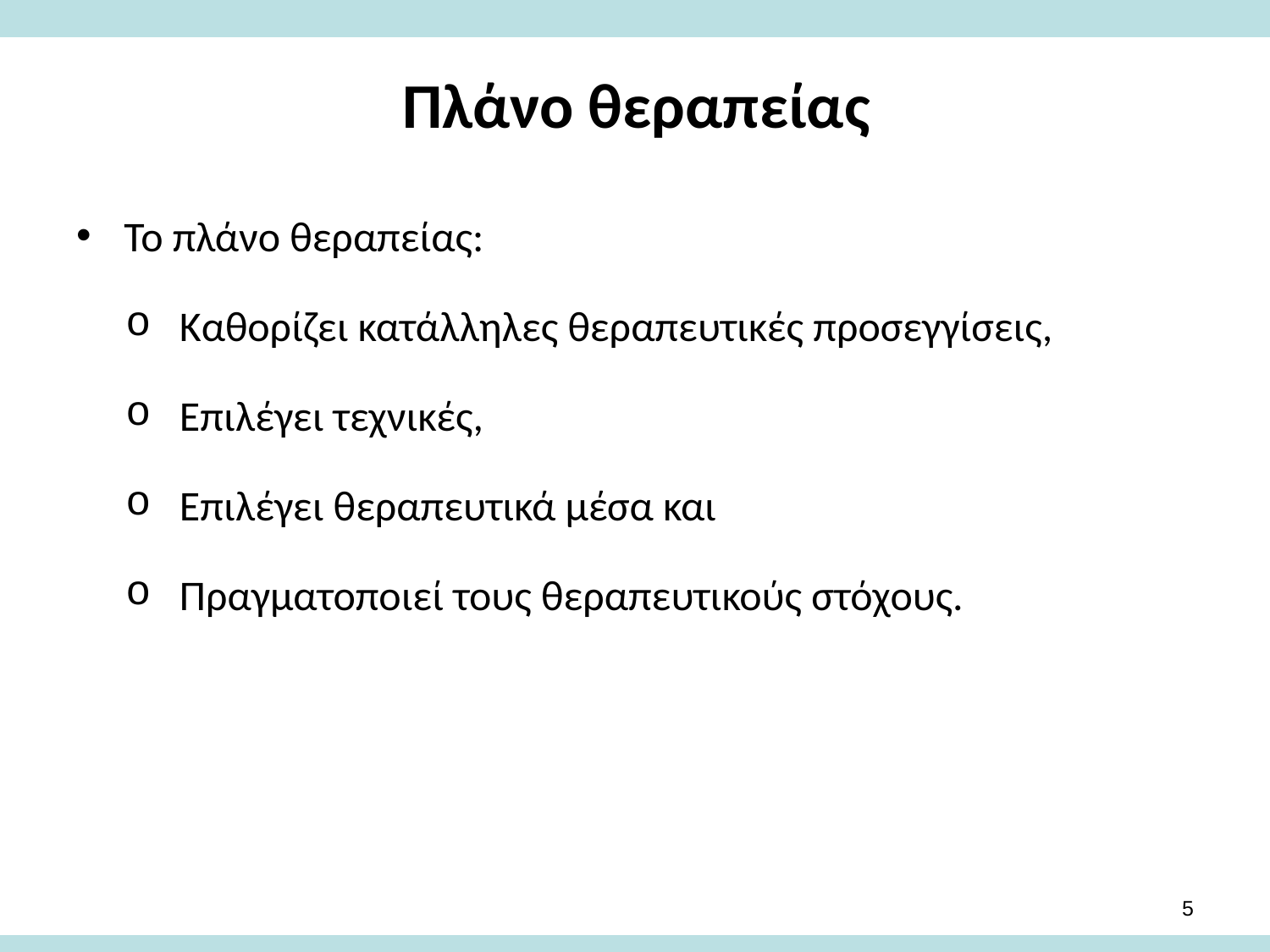

# Πλάνο θεραπείας
Το πλάνο θεραπείας:
Καθορίζει κατάλληλες θεραπευτικές προσεγγίσεις,
Επιλέγει τεχνικές,
Επιλέγει θεραπευτικά μέσα και
Πραγματοποιεί τους θεραπευτικούς στόχους.

5